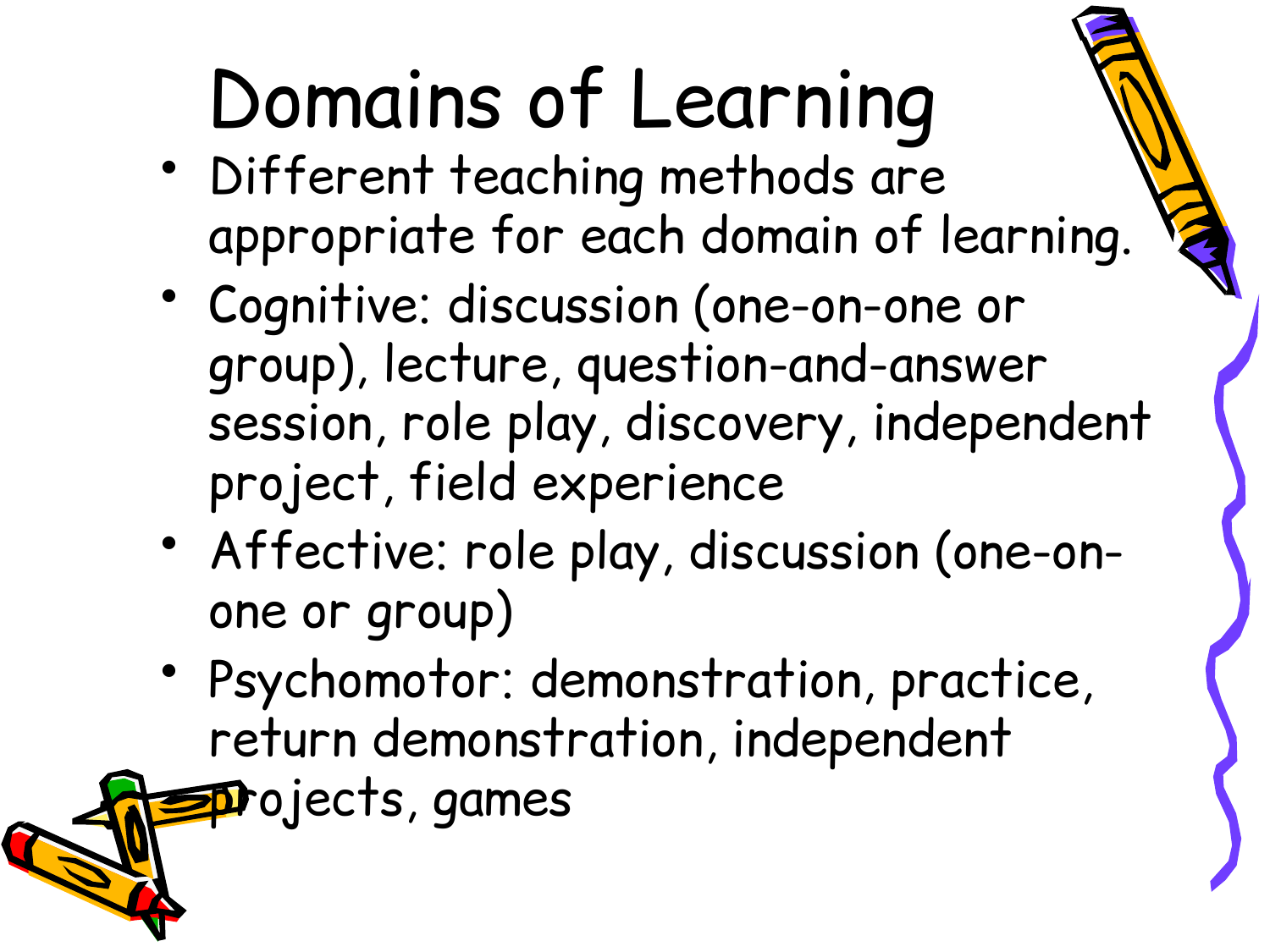

# Domains of Learning
Different teaching methods are appropriate for each domain of learning.
Cognitive: discussion (one-on-one or group), lecture, question-and-answer session, role play, discovery, independent project, field experience
Affective: role play, discussion (one-on-one or group)
Psychomotor: demonstration, practice, return demonstration, independent projects, games